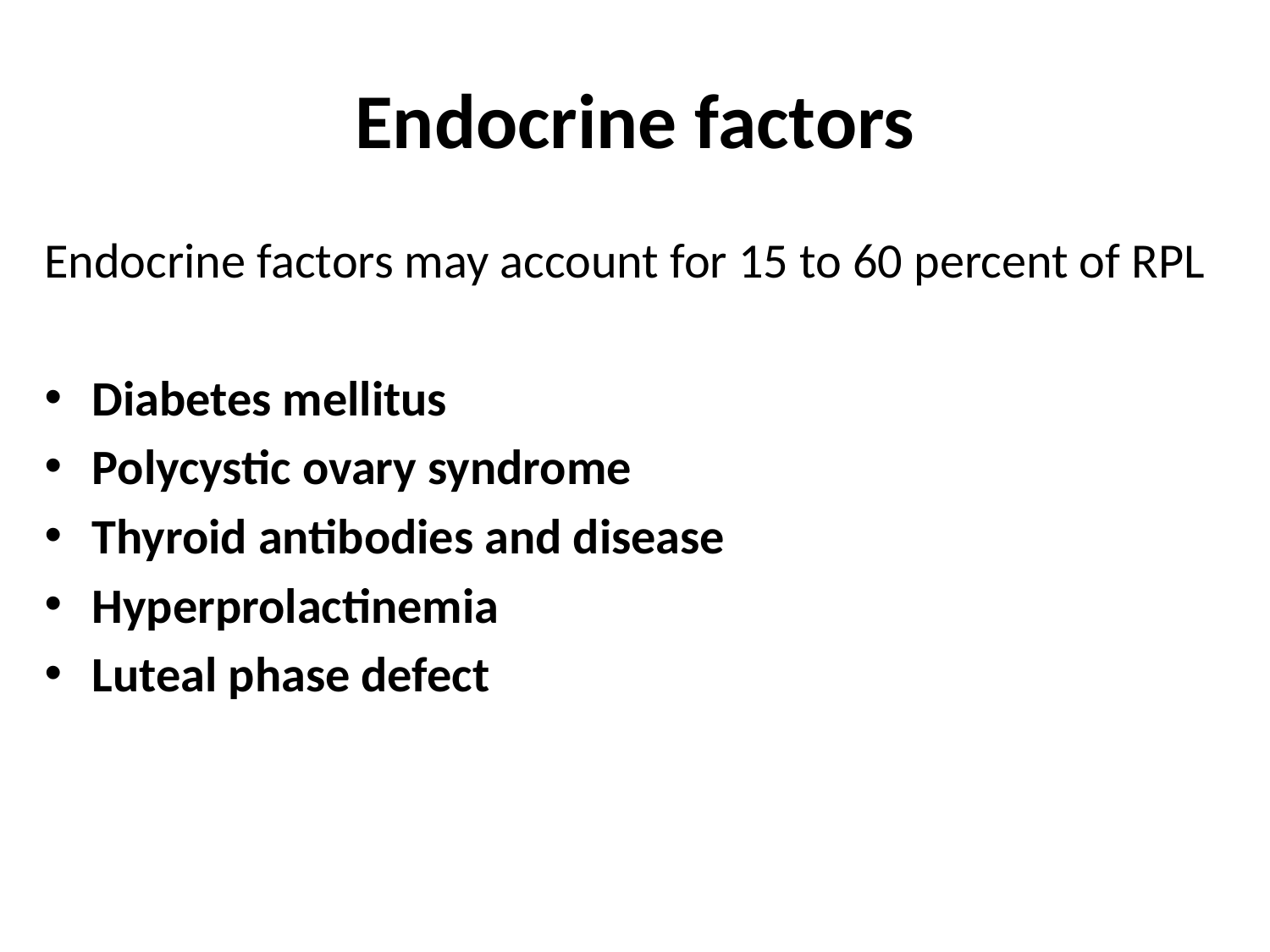

# Endocrine factors
Endocrine factors may account for 15 to 60 percent of RPL

Diabetes mellitus
Polycystic ovary syndrome
Thyroid antibodies and disease
Hyperprolactinemia
Luteal phase defect